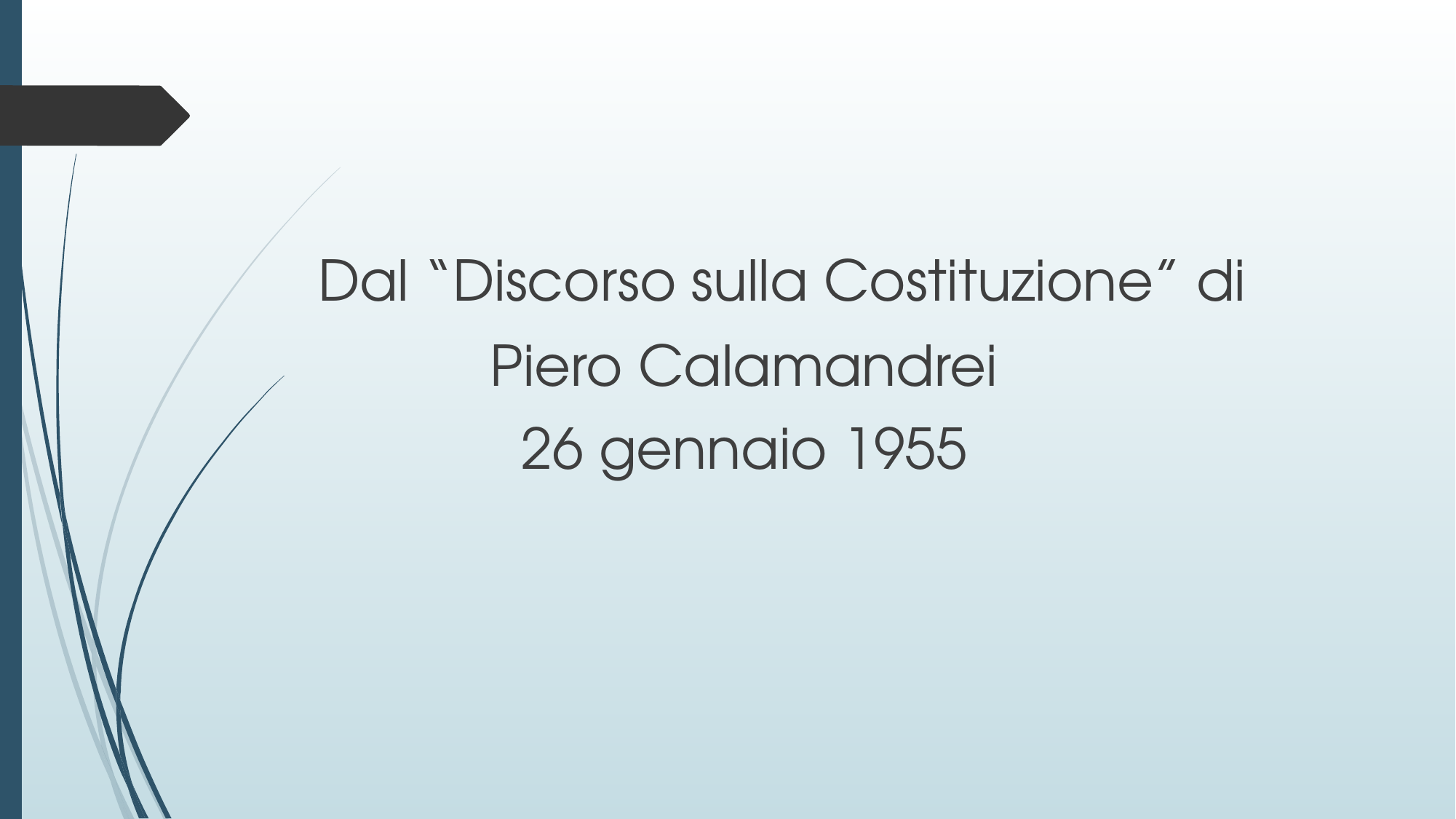

Dal “Discorso sulla Costituzione” di
               Piero Calamandrei
                 26 gennaio 1955